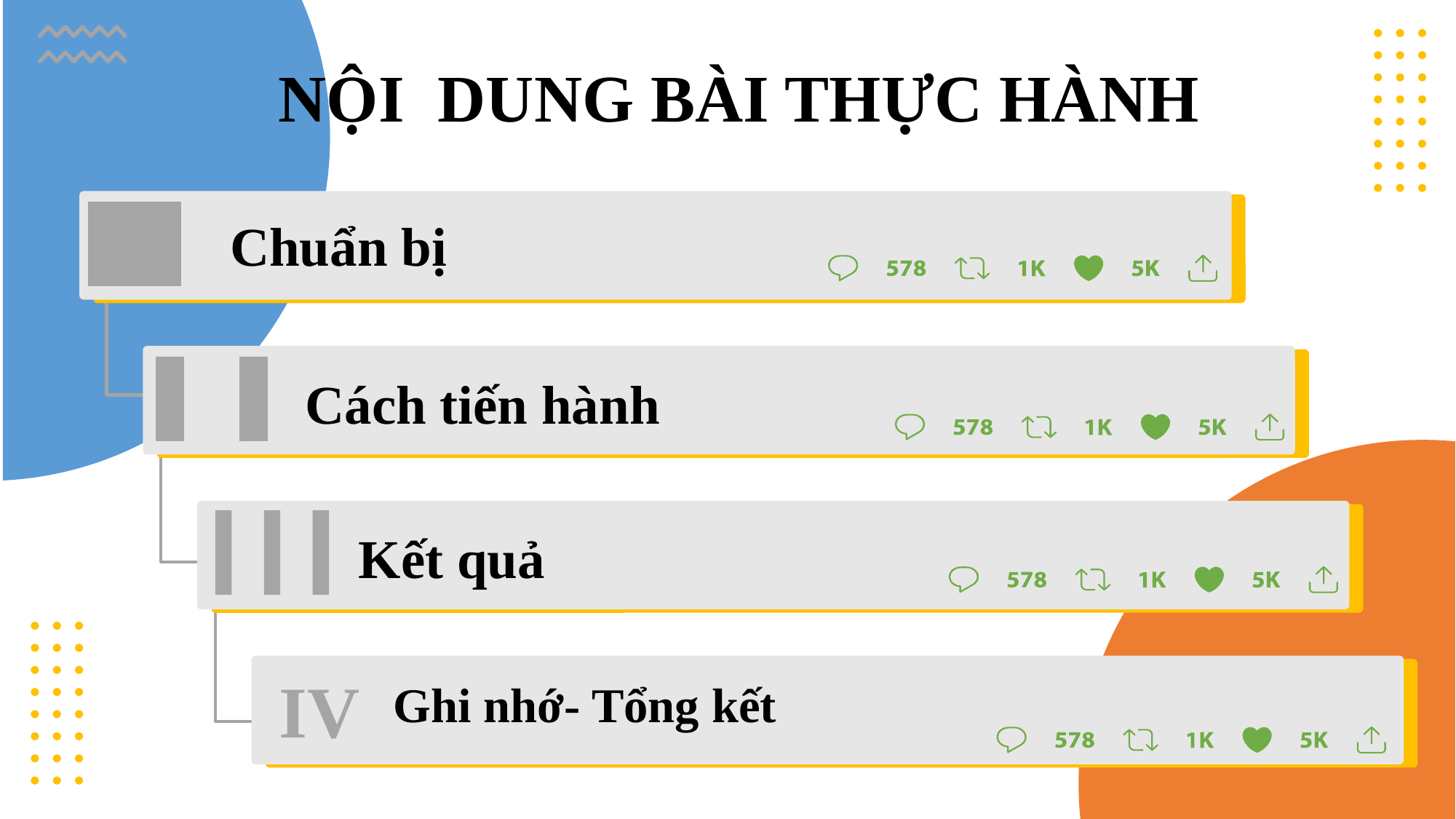

# NỘI  DUNG BÀI THỰC HÀNH
I
Chuẩn bị
II
Cách tiến hành
III
Kết quả
IV
Ghi nhớ- Tổng kết